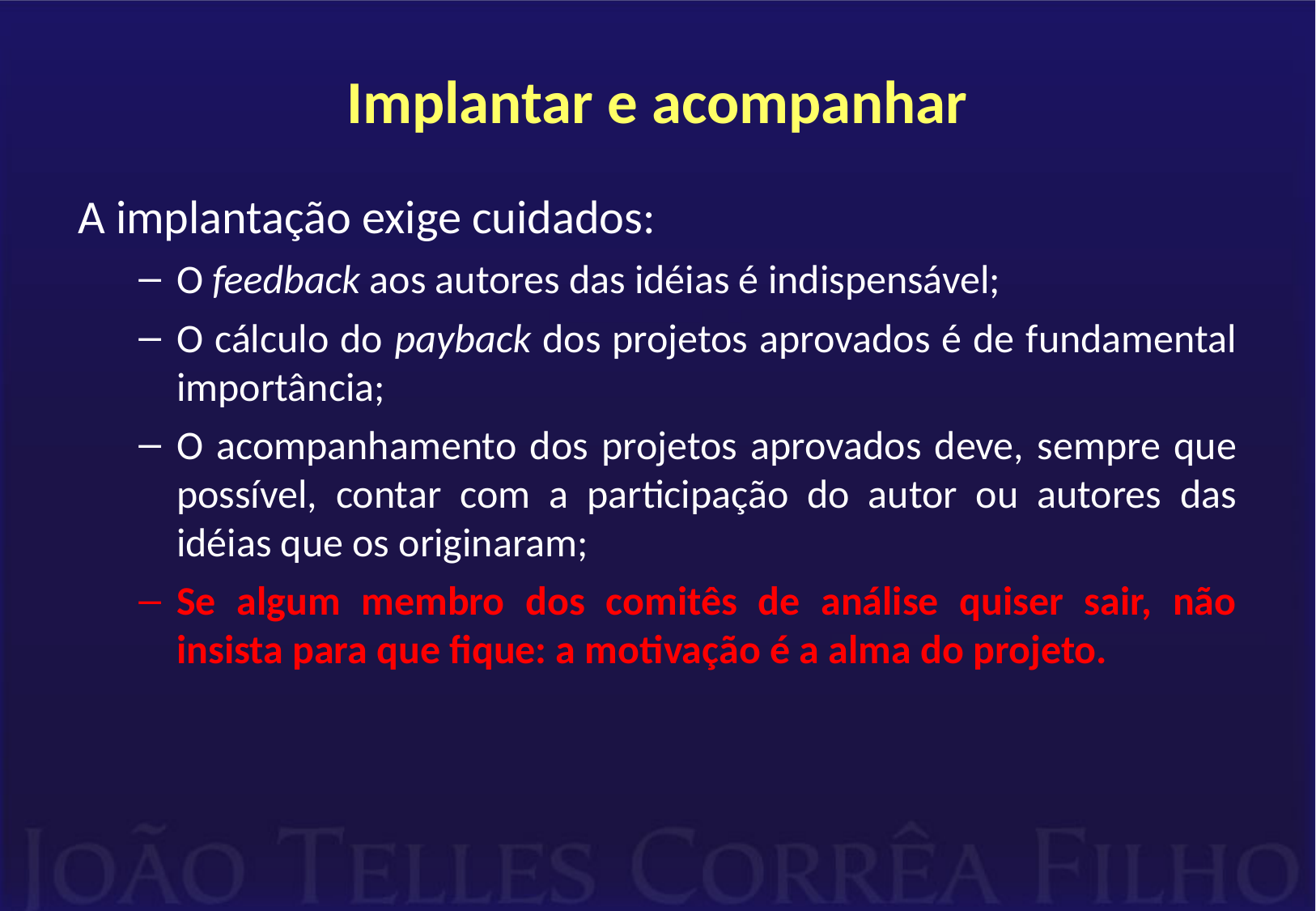

# Implantar e acompanhar
A implantação exige cuidados:
O feedback aos autores das idéias é indispensável;
O cálculo do payback dos projetos aprovados é de fundamental importância;
O acompanhamento dos projetos aprovados deve, sempre que possível, contar com a participação do autor ou autores das idéias que os originaram;
Se algum membro dos comitês de análise quiser sair, não insista para que fique: a motivação é a alma do projeto.